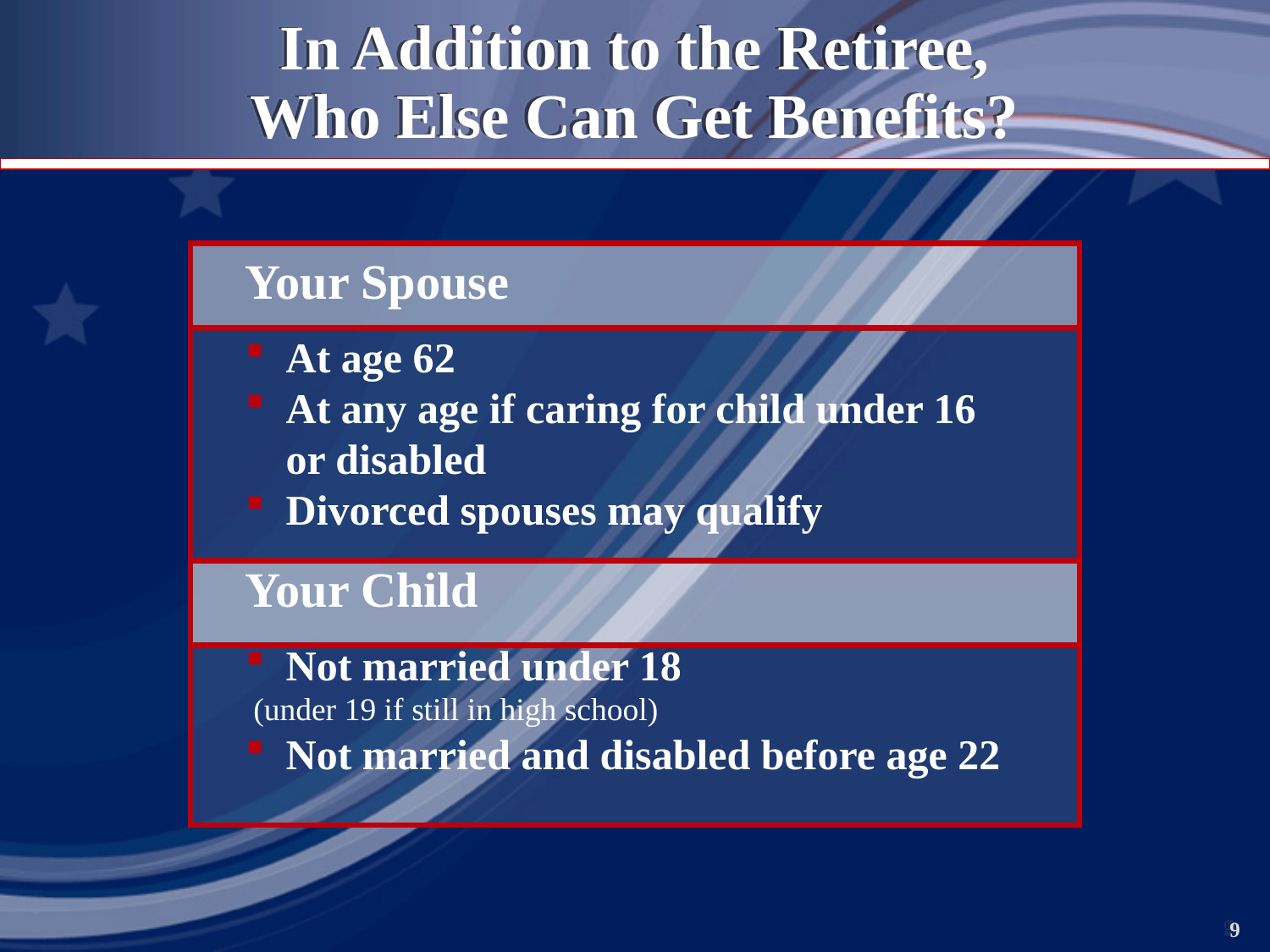

In Addition to the Retiree,
Who Else Can Get Benefits?

Your Spouse
 At age 62
 At any age if caring for child under 16
 or disabled
 Divorced spouses may qualify
Your Child
 Not married under 18
 (under 19 if still in high school)
 Not married and disabled before age 22